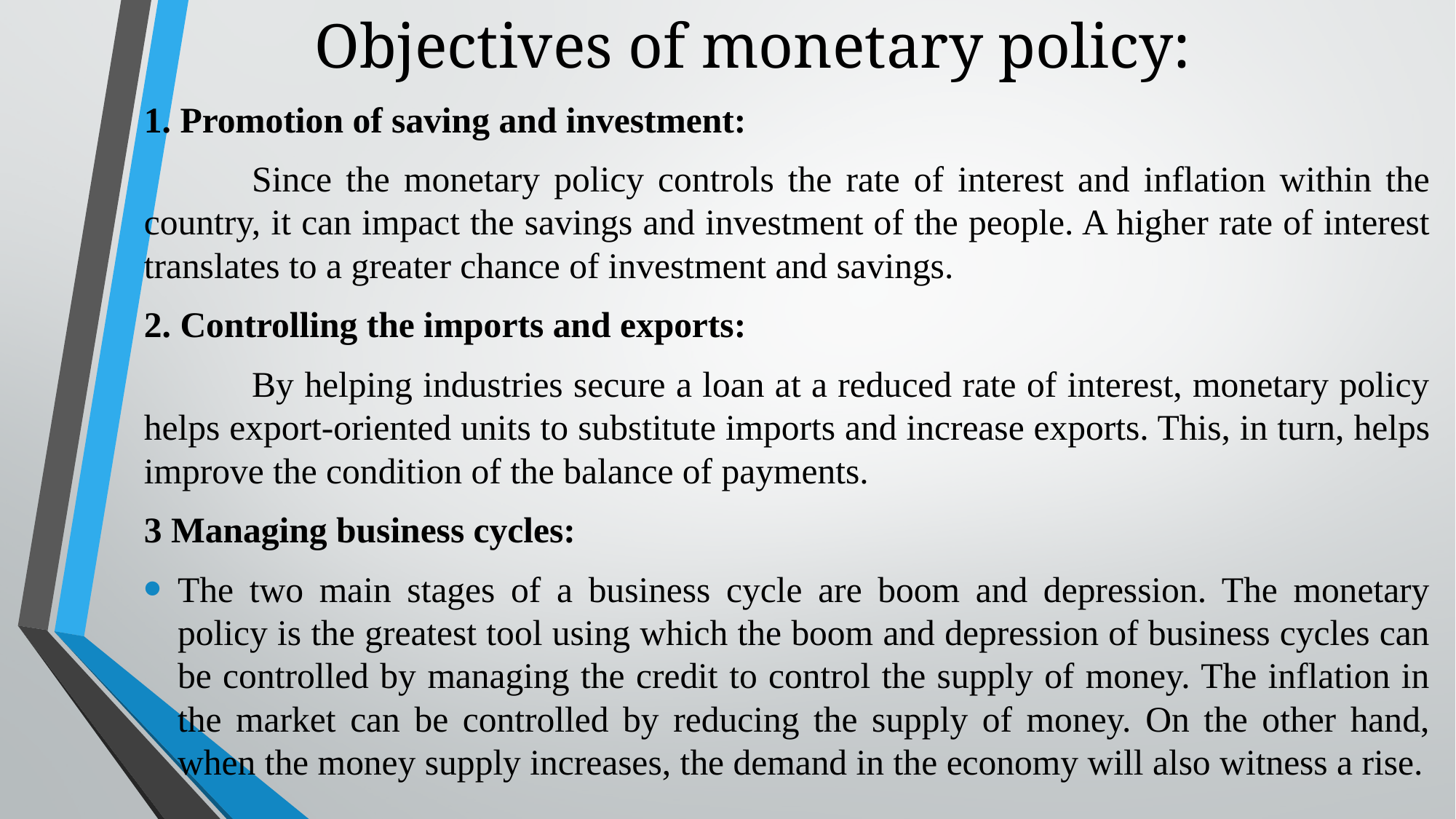

# Objectives of monetary policy:
1. Promotion of saving and investment:
	Since the monetary policy controls the rate of interest and inflation within the country, it can impact the savings and investment of the people. A higher rate of interest translates to a greater chance of investment and savings.
2. Controlling the imports and exports:
	By helping industries secure a loan at a reduced rate of interest, monetary policy helps export-oriented units to substitute imports and increase exports. This, in turn, helps improve the condition of the balance of payments.
3 Managing business cycles:
The two main stages of a business cycle are boom and depression. The monetary policy is the greatest tool using which the boom and depression of business cycles can be controlled by managing the credit to control the supply of money. The inflation in the market can be controlled by reducing the supply of money. On the other hand, when the money supply increases, the demand in the economy will also witness a rise.